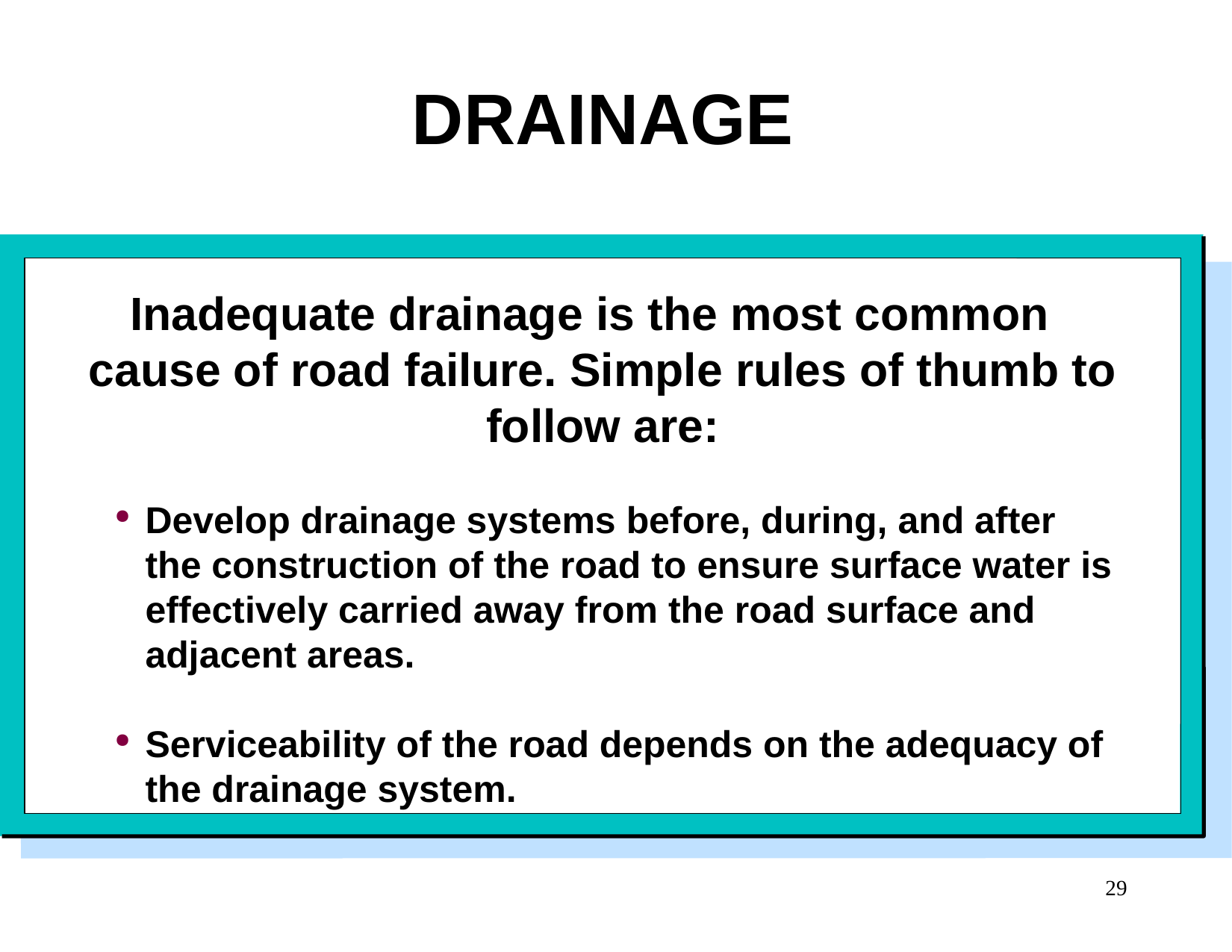

DRAINAGE

Inadequate drainage is the most common cause of road failure. Simple rules of thumb to follow are:
Develop drainage systems before, during, and after the construction of the road to ensure surface water is effectively carried away from the road surface and adjacent areas.
Serviceability of the road depends on the adequacy of the drainage system.
29